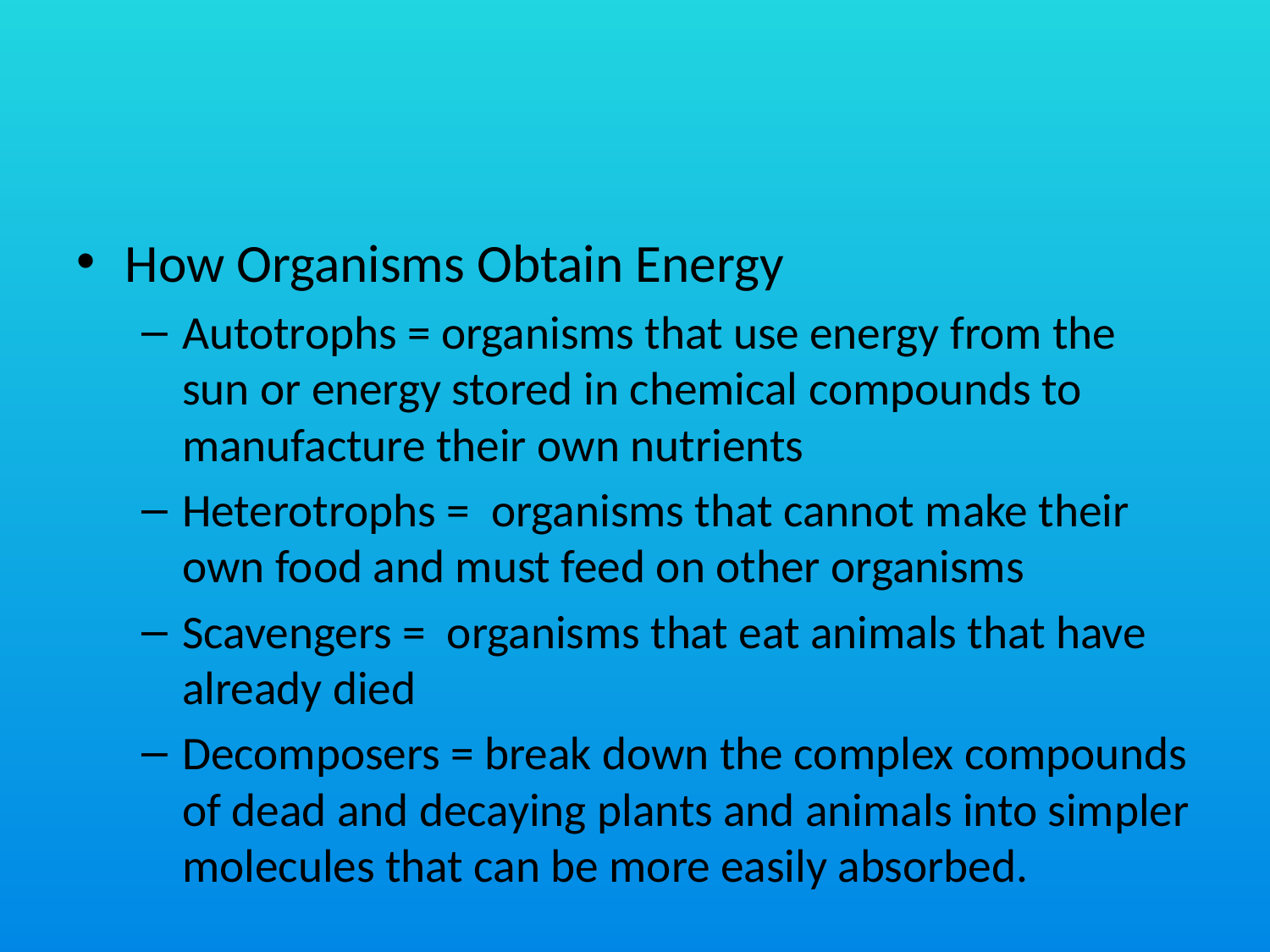

#
How Organisms Obtain Energy
Autotrophs = organisms that use energy from the sun or energy stored in chemical compounds to manufacture their own nutrients
Heterotrophs =  organisms that cannot make their own food and must feed on other organisms
Scavengers =  organisms that eat animals that have already died
Decomposers = break down the complex compounds of dead and decaying plants and animals into simpler molecules that can be more easily absorbed.